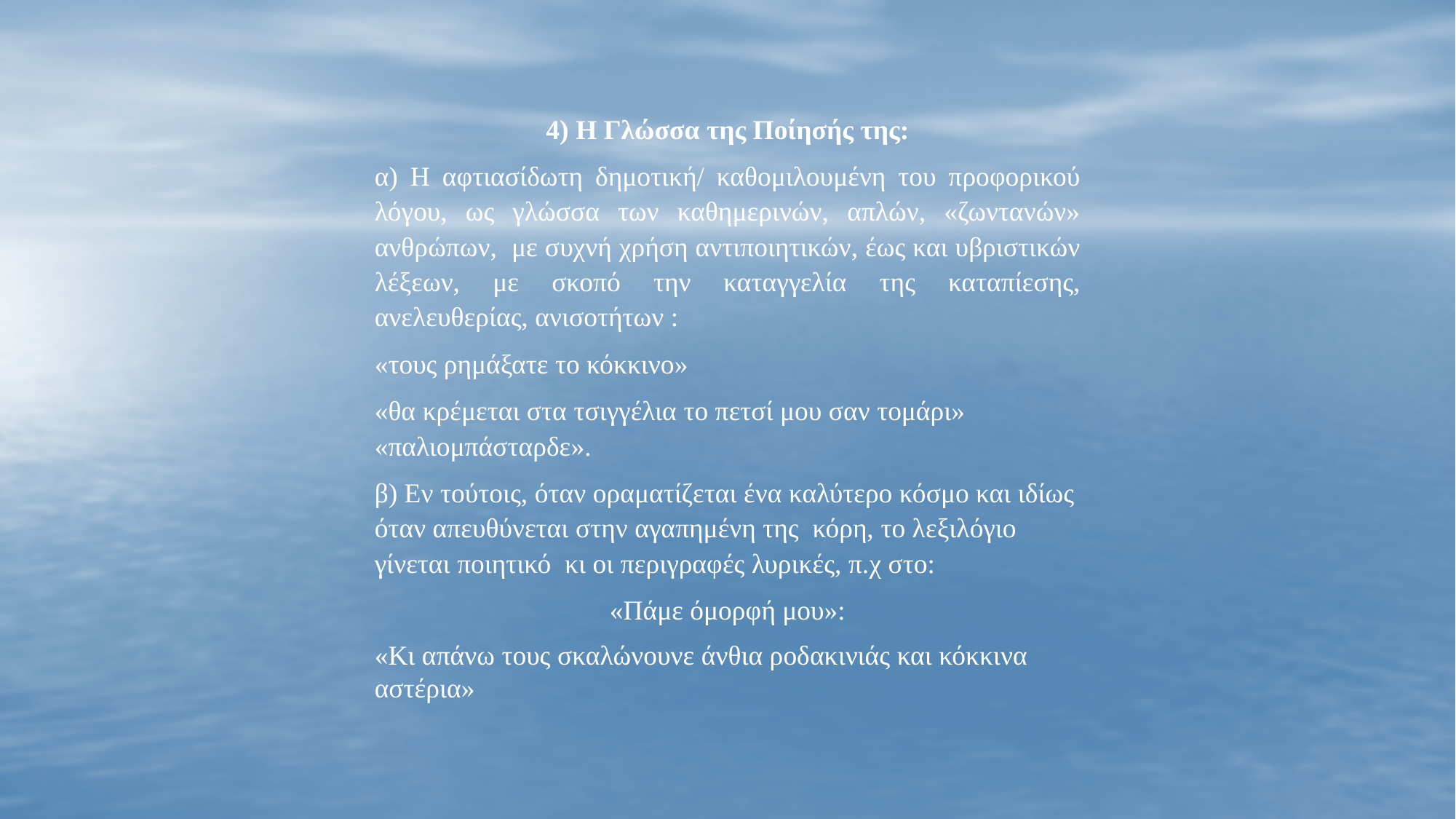

4) Η Γλώσσα της Ποίησής της:
α) Η αφτιασίδωτη δημοτική/ καθομιλουμένη του προφορικού λόγου, ως γλώσσα των καθημερινών, απλών, «ζωντανών» ανθρώπων,  με συχνή χρήση αντιποιητικών, έως και υβριστικών λέξεων, με σκοπό την καταγγελία της καταπίεσης, ανελευθερίας, ανισοτήτων :
«τους ρημάξατε το κόκκινο»
«θα κρέμεται στα τσιγγέλια το πετσί μου σαν τομάρι»   «παλιομπάσταρδε».
β) Εν τούτοις, όταν οραματίζεται ένα καλύτερο κόσμο και ιδίως όταν απευθύνεται στην αγαπημένη της  κόρη, το λεξιλόγιο γίνεται ποιητικό  κι οι περιγραφές λυρικές, π.χ στο:
«Πάμε όμορφή μου»:
«Κι απάνω τους σκαλώνουνε άνθια ροδακινιάς και κόκκινα αστέρια»